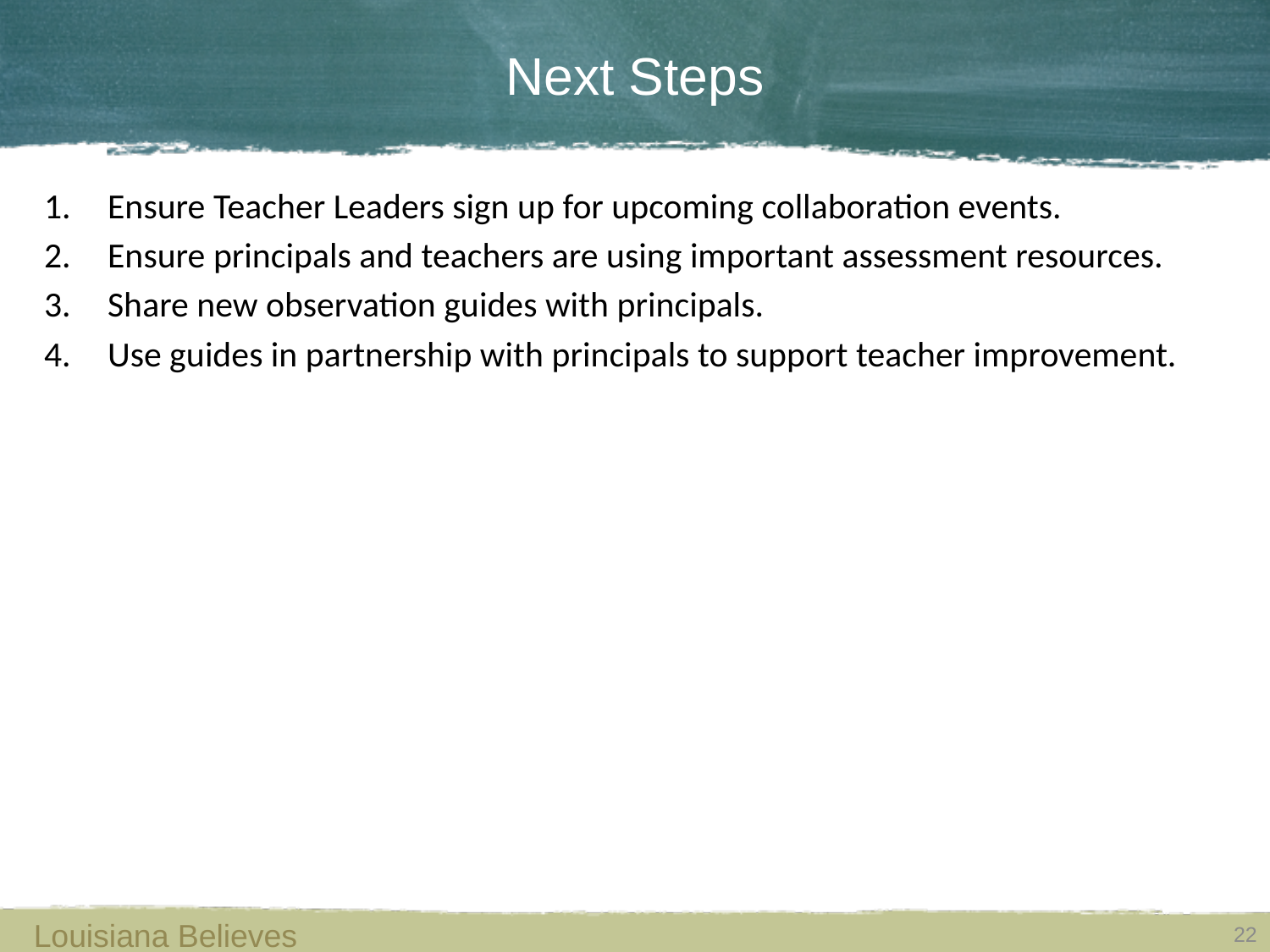

# Next Steps
Ensure Teacher Leaders sign up for upcoming collaboration events.
Ensure principals and teachers are using important assessment resources.
Share new observation guides with principals.
Use guides in partnership with principals to support teacher improvement.
Louisiana Believes
22